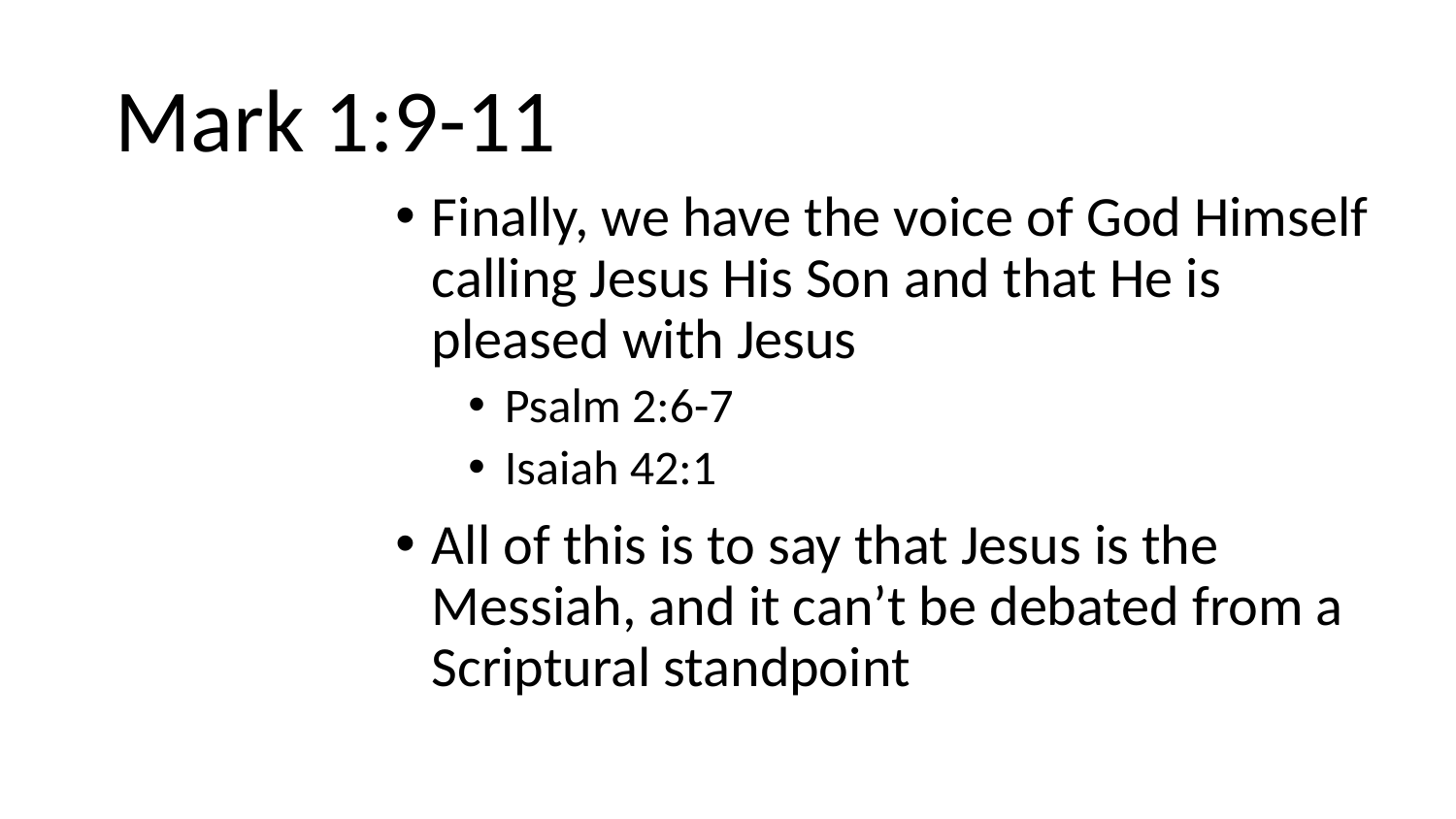

# Mark 1:9-11
Finally, we have the voice of God Himself calling Jesus His Son and that He is pleased with Jesus
Psalm 2:6-7
Isaiah 42:1
All of this is to say that Jesus is the Messiah, and it can’t be debated from a Scriptural standpoint